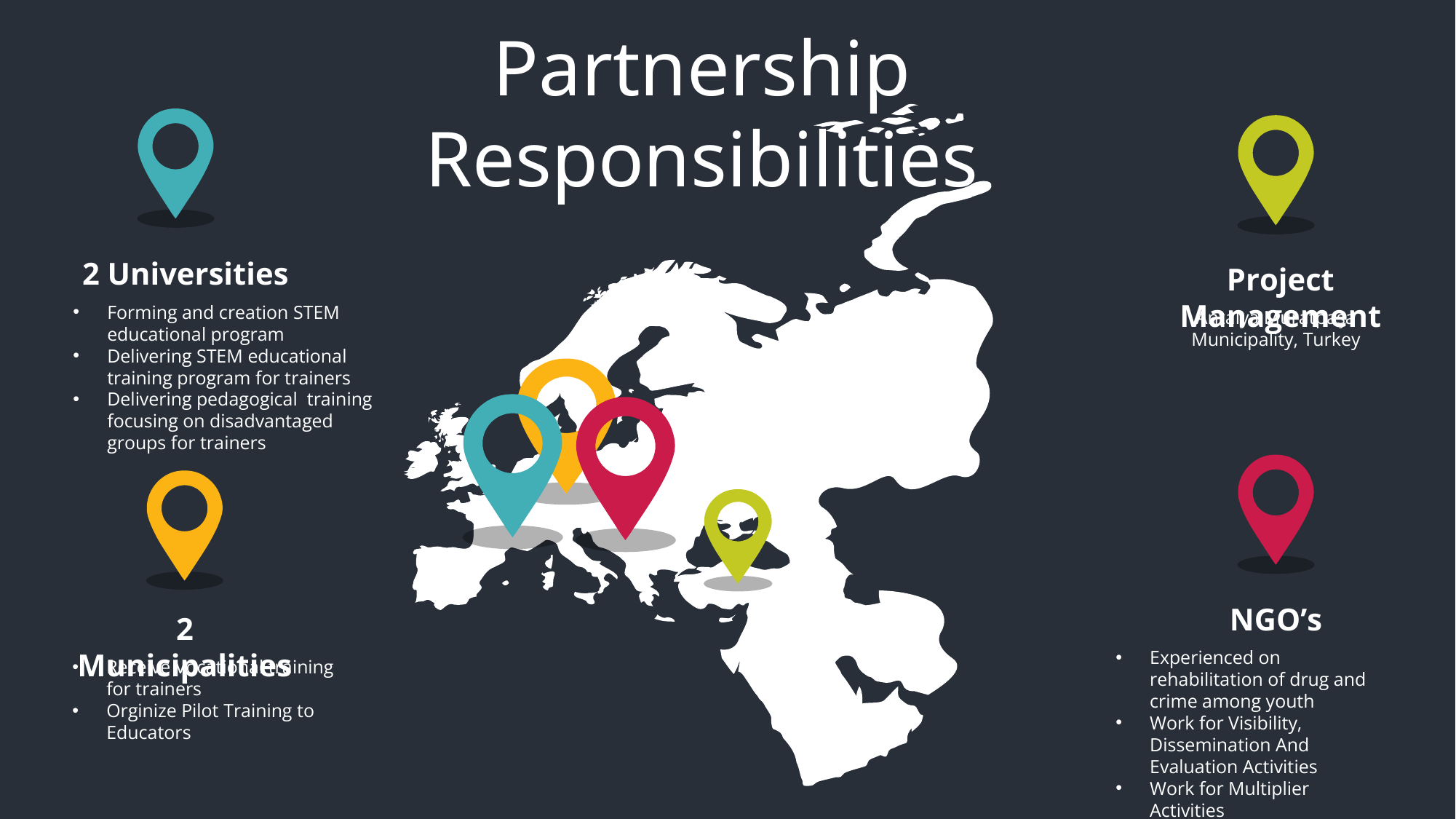

Partnership Responsibilities

2 Universities
Project Management
Forming and creation STEM educational program
Delivering STEM educational training program for trainers
Delivering pedagogical  training focusing on disadvantaged groups for trainers
Antalya Muratpaşa Municipality, Turkey

NGO’s
2 Municipalities
Experienced on rehabilitation of drug and crime among youth
Work for Visibility, Dissemination And Evaluation Activities
Work for Multiplier Activities
Receive Vocational training for trainers
Orginize Pilot Training to Educators